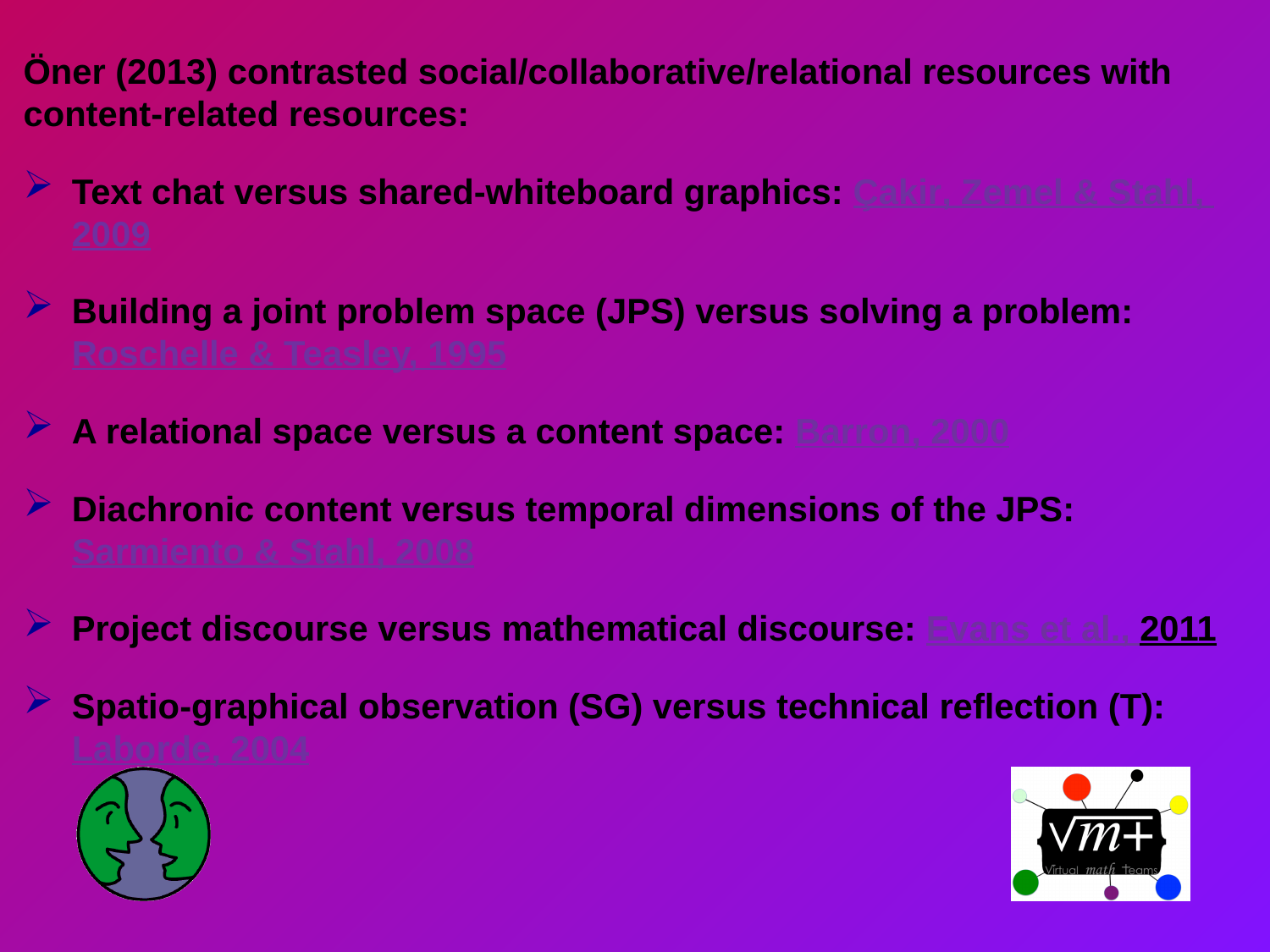

Öner (2013) contrasted social/collaborative/relational resources with content-related resources:
Text chat versus shared-whiteboard graphics: Çakir, Zemel & Stahl, 2009
Building a joint problem space (JPS) versus solving a problem: Roschelle & Teasley, 1995
A relational space versus a content space: Barron, 2000
Diachronic content versus temporal dimensions of the JPS: Sarmiento & Stahl, 2008
Project discourse versus mathematical discourse: Evans et al., 2011
Spatio-graphical observation (SG) versus technical reflection (T):  Laborde, 2004